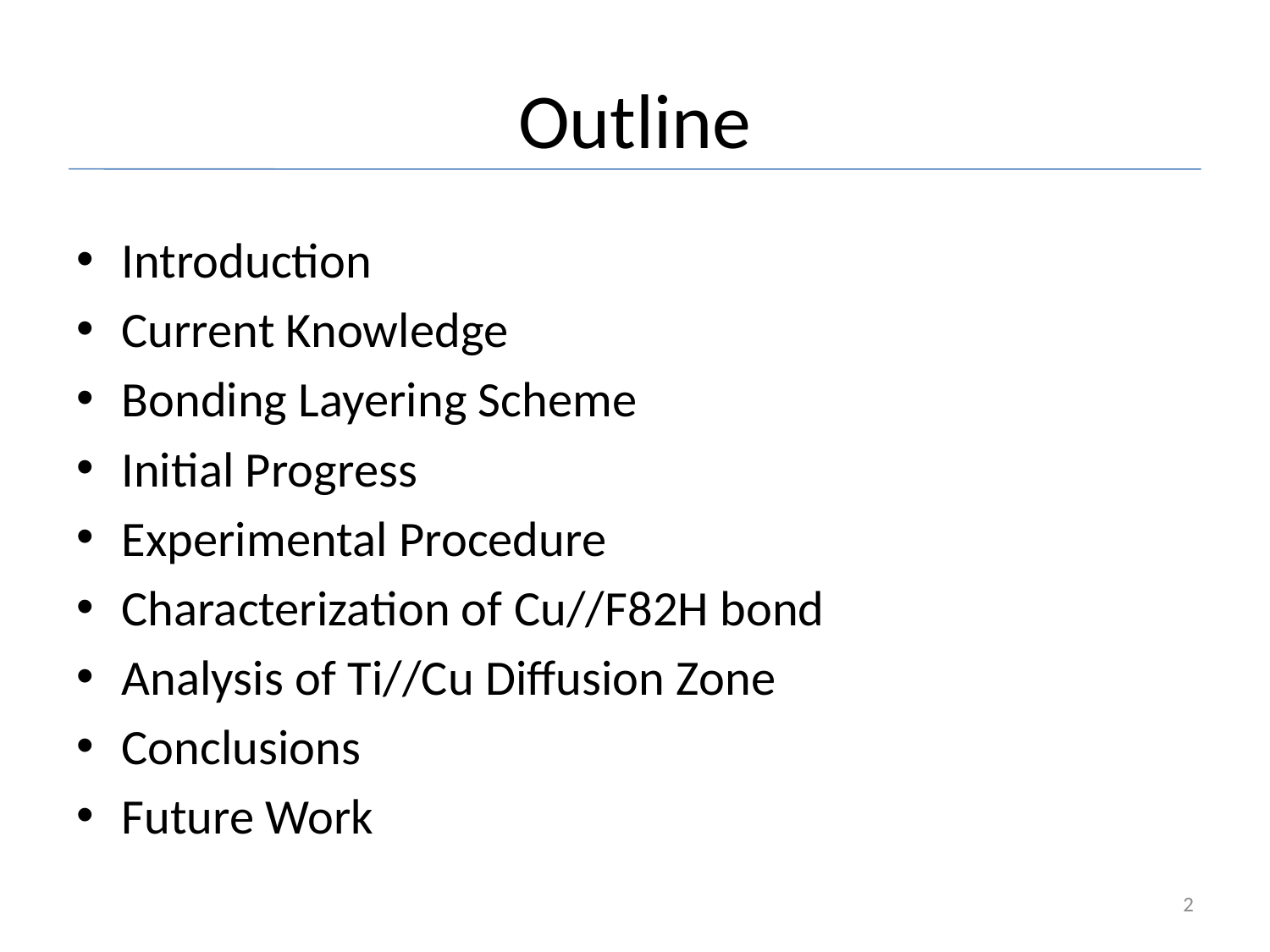

# Outline
Introduction
Current Knowledge
Bonding Layering Scheme
Initial Progress
Experimental Procedure
Characterization of Cu//F82H bond
Analysis of Ti//Cu Diffusion Zone
Conclusions
Future Work

2